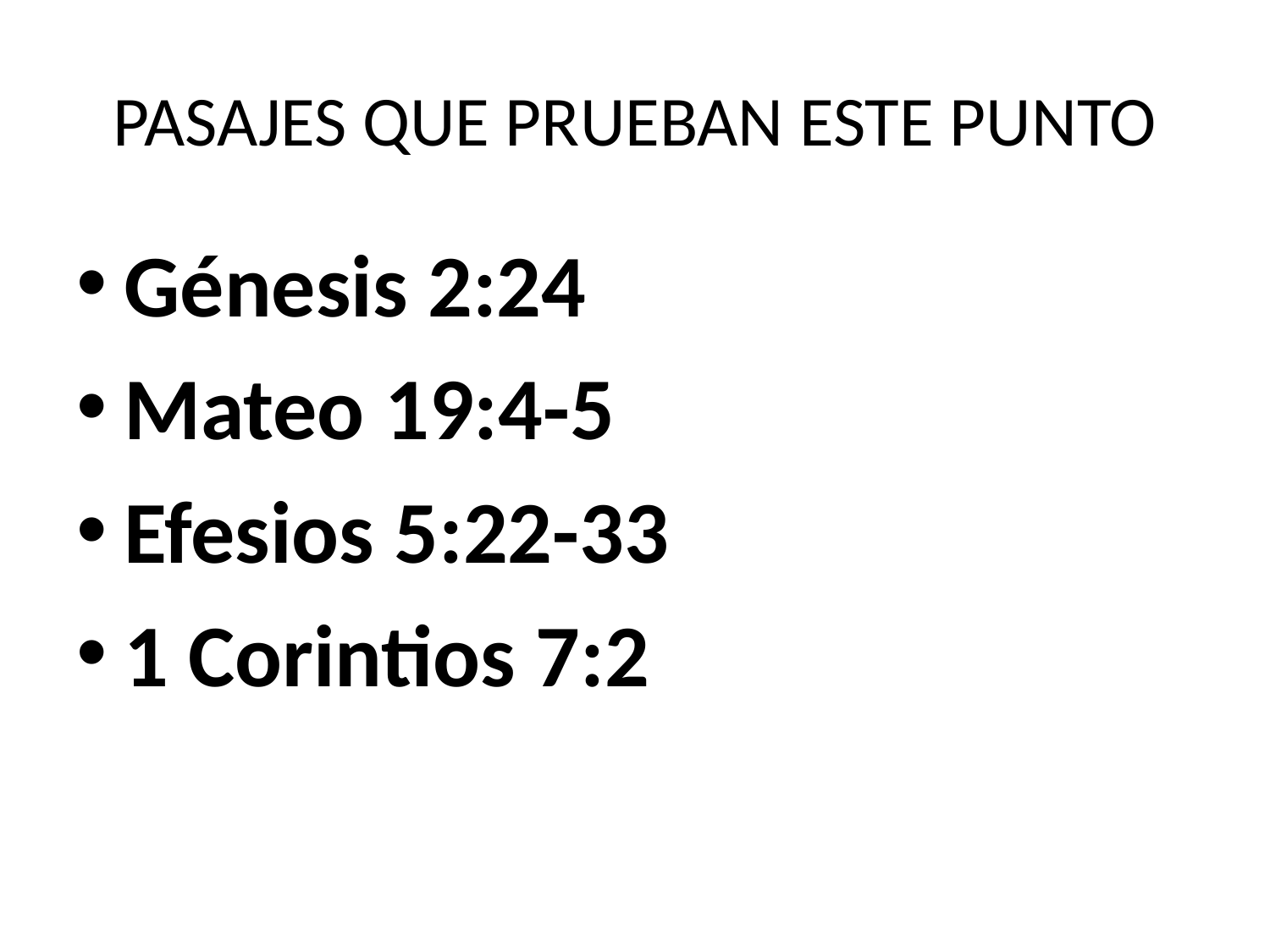

# PASAJES QUE PRUEBAN ESTE PUNTO
Génesis 2:24
Mateo 19:4-5
Efesios 5:22-33
1 Corintios 7:2